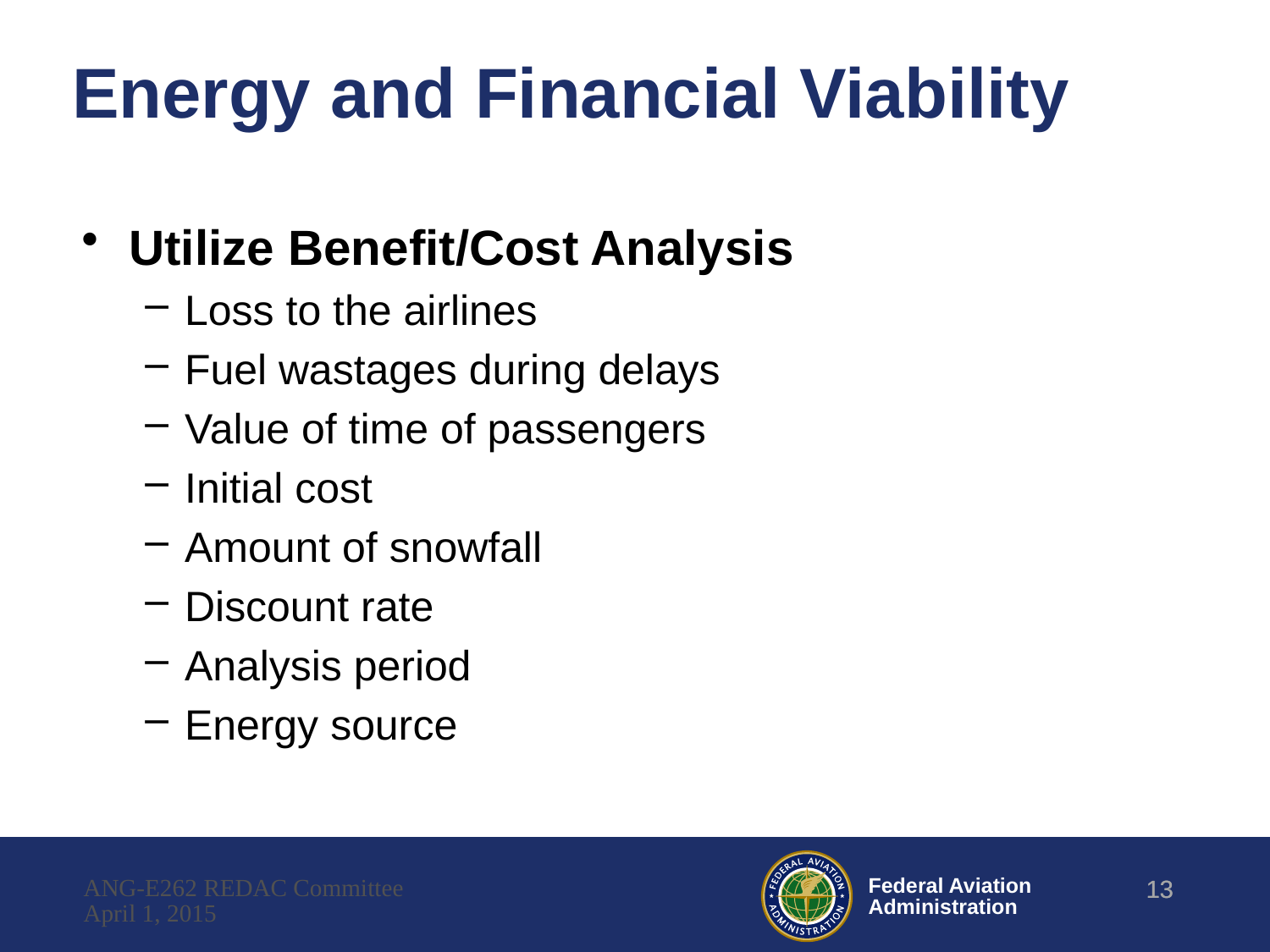

# Energy and Financial Viability
Utilize Benefit/Cost Analysis
Loss to the airlines
Fuel wastages during delays
Value of time of passengers
Initial cost
Amount of snowfall
Discount rate
Analysis period
Energy source
ANG-E262 REDAC Committee
13
13
April 1, 2015